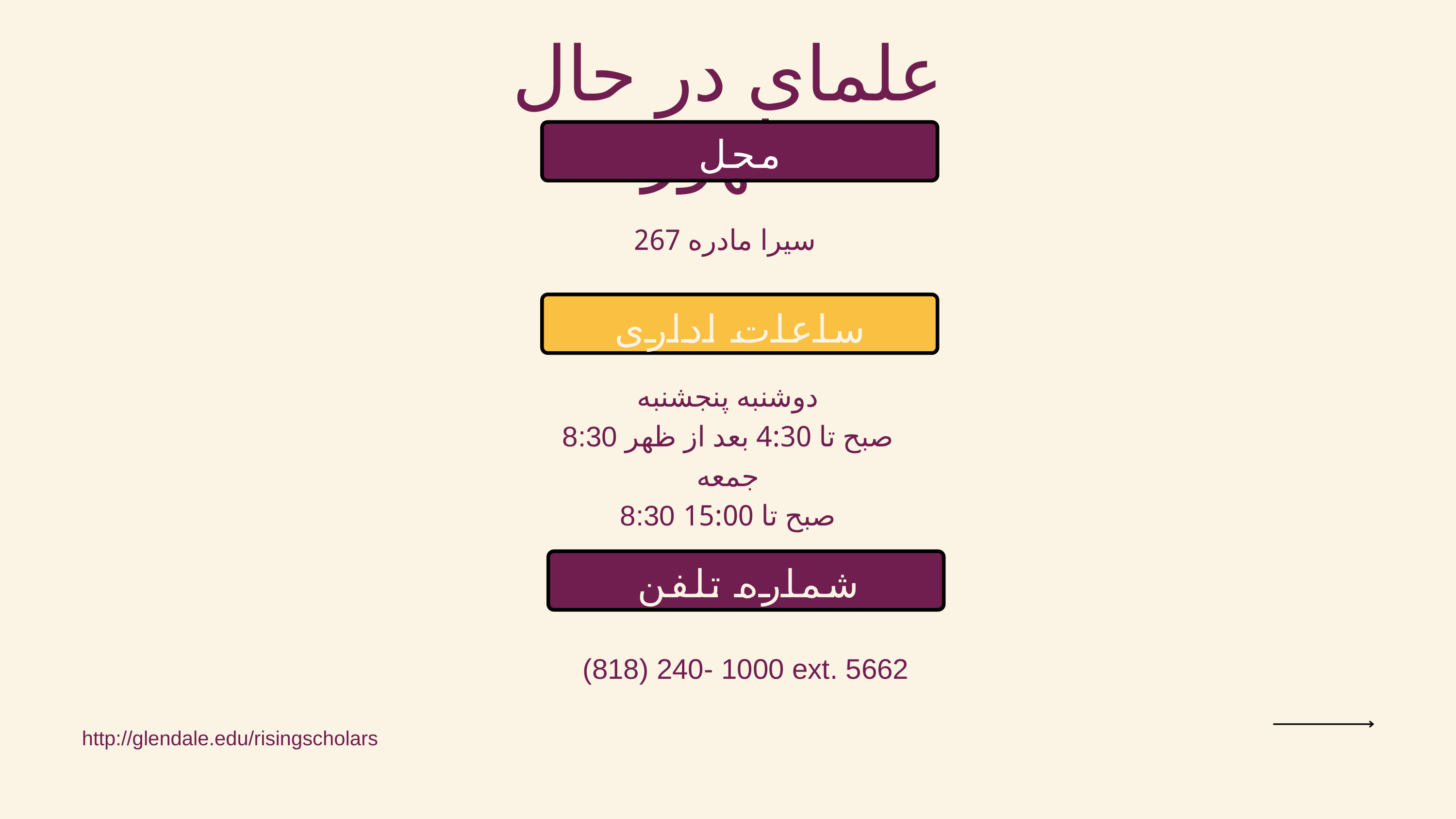

علمای در حال ظهور

محل
سیرا مادره 267

ساعات اداری
دوشنبه پنجشنبه
8:30 صبح تا 4:30 بعد از ظهر
جمعه
8:30 صبح تا 15:00

شماره تلفن
(818) 240- 1000 ext. 5662
http://glendale.edu/risingscholars